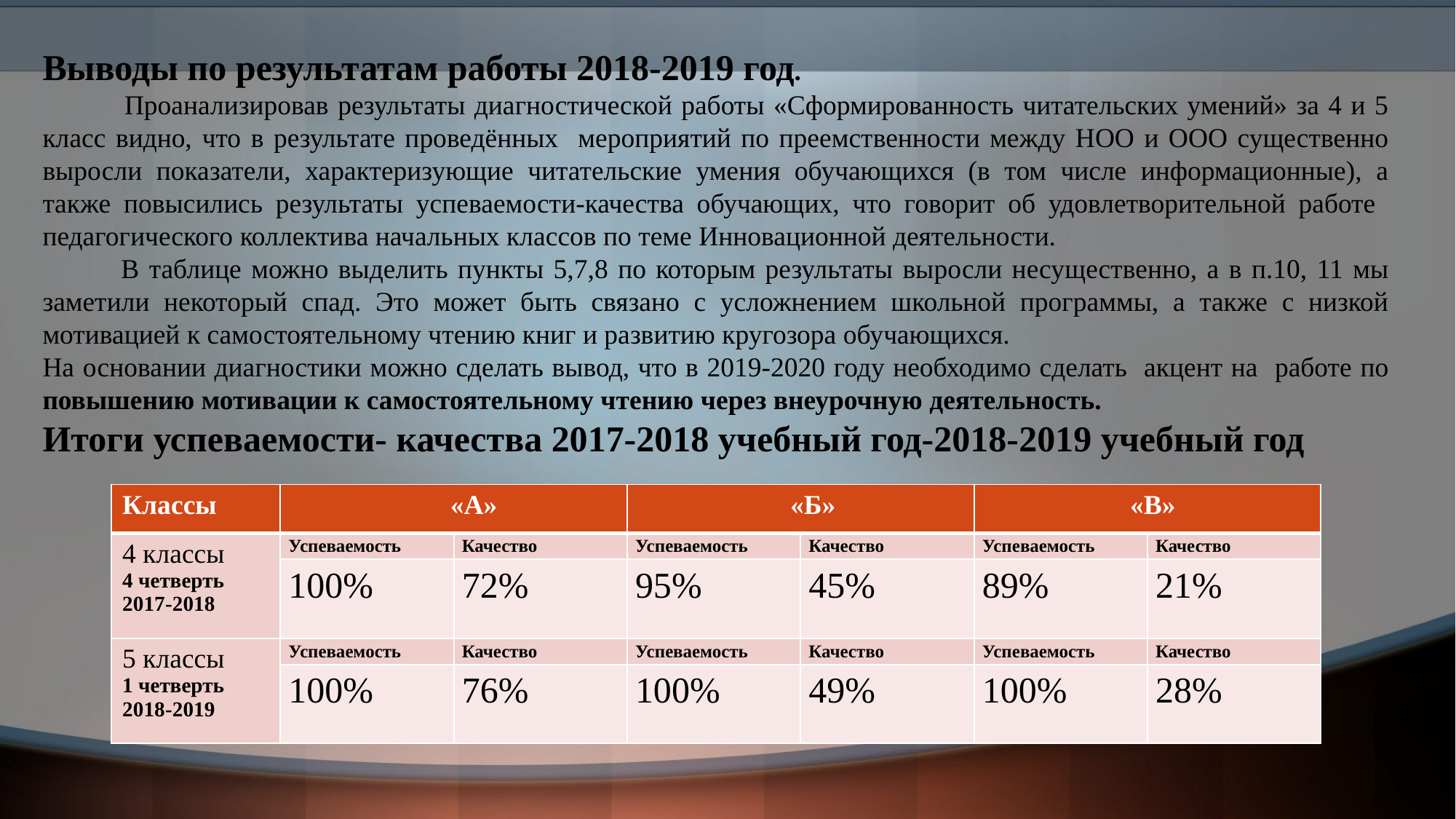

Выводы по результатам работы 2018-2019 год.
         Проанализировав результаты диагностической работы «Сформированность читательских умений» за 4 и 5 класс видно, что в результате проведённых  мероприятий по преемственности между НОО и ООО существенно выросли показатели, характеризующие читательские умения обучающихся (в том числе информационные), а также повысились результаты успеваемости-качества обучающих, что говорит об удовлетворительной работе  педагогического коллектива начальных классов по теме Инновационной деятельности.
        В таблице можно выделить пункты 5,7,8 по которым результаты выросли несущественно, а в п.10, 11 мы заметили некоторый спад. Это может быть связано с усложнением школьной программы, а также с низкой мотивацией к самостоятельному чтению книг и развитию кругозора обучающихся.
На основании диагностики можно сделать вывод, что в 2019-2020 году необходимо сделать  акцент на  работе по повышению мотивации к самостоятельному чтению через внеурочную деятельность.
Итоги успеваемости- качества 2017-2018 учебный год-2018-2019 учебный год

#
| Классы | «А» |  | «Б» |  | «В» |  |
| --- | --- | --- | --- | --- | --- | --- |
| 4 классы 4 четверть 2017-2018 | Успеваемость | Качество | Успеваемость | Качество | Успеваемость | Качество |
|  | 100% | 72% | 95% | 45% | 89% | 21% |
| 5 классы 1 четверть 2018-2019 | Успеваемость | Качество | Успеваемость | Качество | Успеваемость | Качество |
|  | 100% | 76% | 100% | 49% | 100% | 28% |